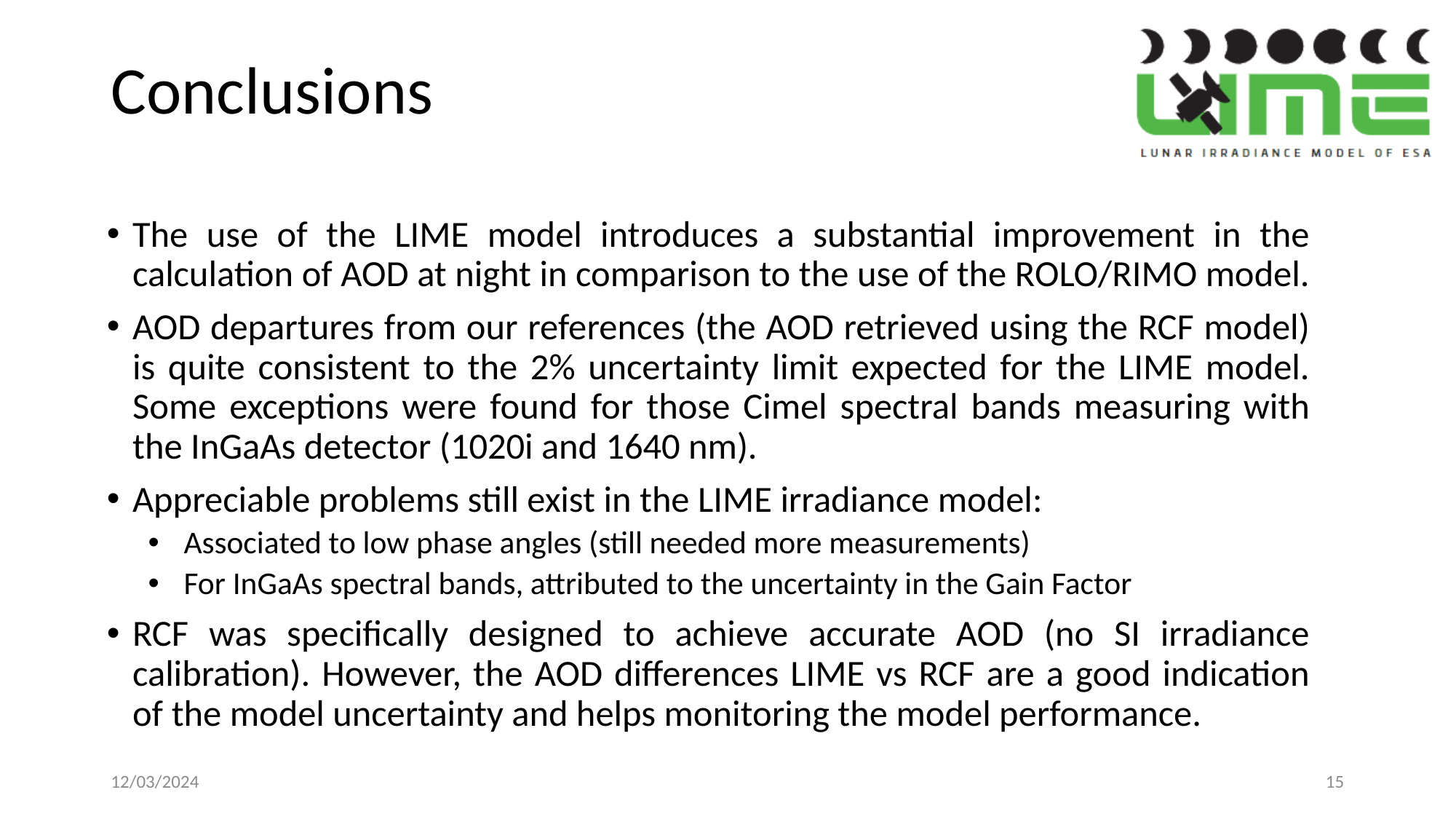

# Conclusions
The use of the LIME model introduces a substantial improvement in the calculation of AOD at night in comparison to the use of the ROLO/RIMO model.
AOD departures from our references (the AOD retrieved using the RCF model) is quite consistent to the 2% uncertainty limit expected for the LIME model. Some exceptions were found for those Cimel spectral bands measuring with the InGaAs detector (1020i and 1640 nm).
Appreciable problems still exist in the LIME irradiance model:
Associated to low phase angles (still needed more measurements)
For InGaAs spectral bands, attributed to the uncertainty in the Gain Factor
RCF was specifically designed to achieve accurate AOD (no SI irradiance calibration). However, the AOD differences LIME vs RCF are a good indication of the model uncertainty and helps monitoring the model performance.
12/03/2024
15